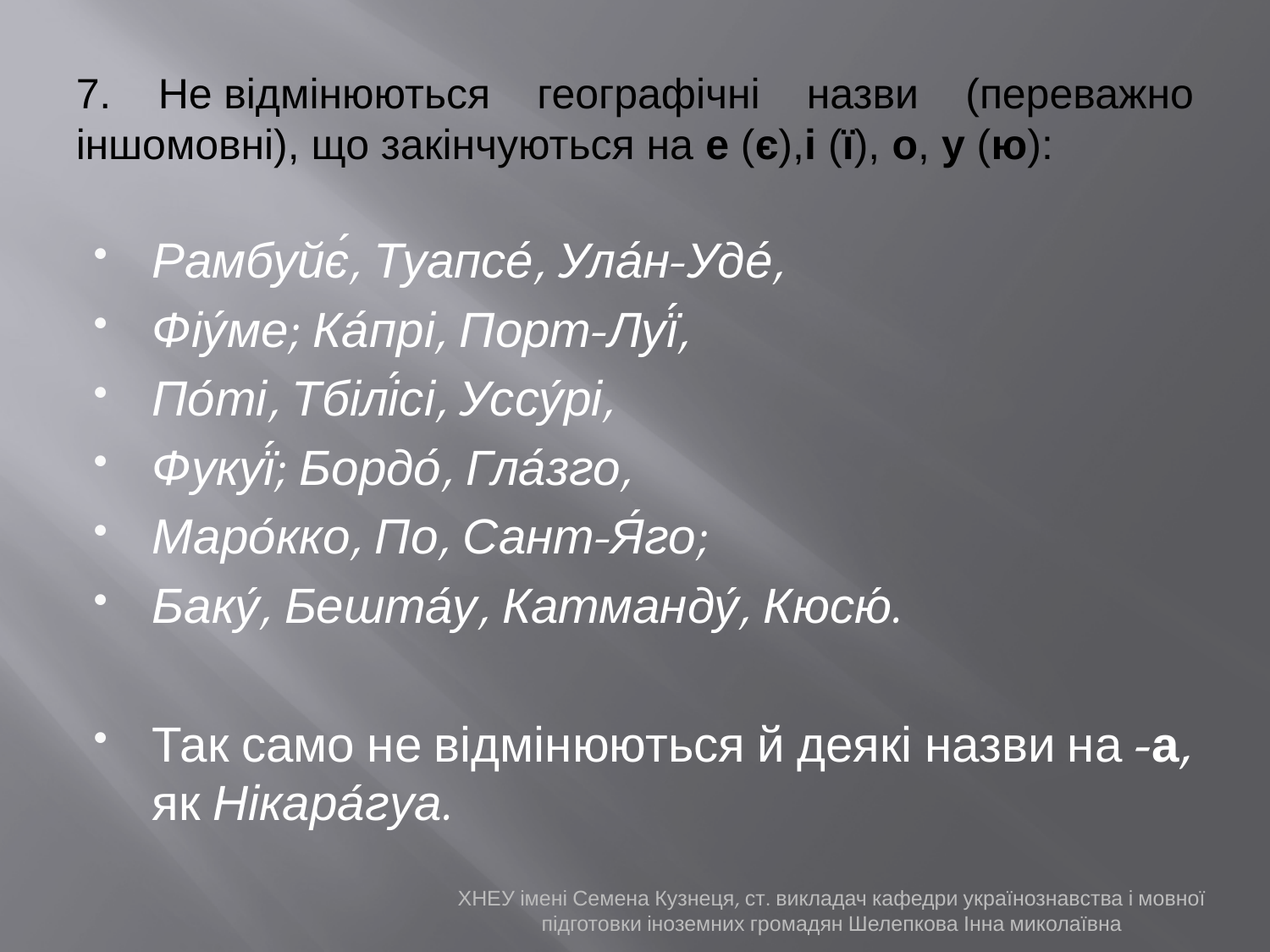

# 7. Не відмінюються географічні назви (переважно іншомовні), що закінчуються на е (є),і (ї), о, у (ю):
Рамбуйє́, Туапсе́, Ула́н-Уде́,
Фіу́ме; Ка́прі, Порт-Луї́,
По́ті, Тбілі́сі, Уссу́рі,
Фукуї́; Бордо́, Гла́зго,
Маро́кко, По, Сант-Я́го;
Баку́, Бешта́у, Катманду́, Кюсю́.

Так само не відмінюються й деякі назви на -а, як Нікара́гуа.
ХНЕУ імені Семена Кузнеця, ст. викладач кафедри українознавства і мовної підготовки іноземних громадян Шелепкова Інна миколаївна